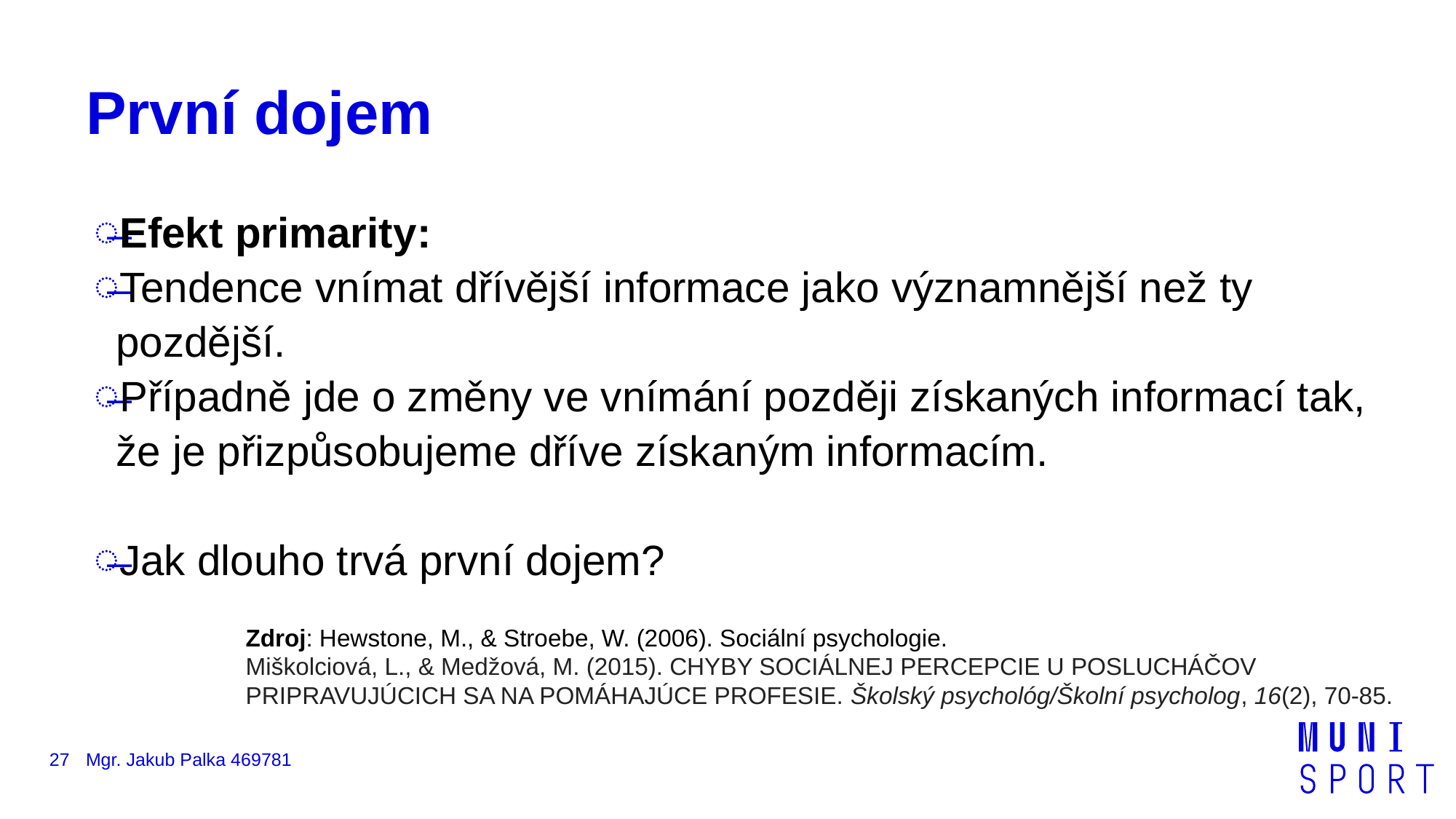

# První dojem
Efekt primarity:
Tendence vnímat dřívější informace jako významnější než ty pozdější.
Případně jde o změny ve vnímání později získaných informací tak, že je přizpůsobujeme dříve získaným informacím.

Jak dlouho trvá první dojem?
Zdroj: Hewstone, M., & Stroebe, W. (2006). Sociální psychologie.
Miškolciová, L., & Medžová, M. (2015). CHYBY SOCIÁLNEJ PERCEPCIE U POSLUCHÁČOV PRIPRAVUJÚCICH SA NA POMÁHAJÚCE PROFESIE. Školský psychológ/Školní psycholog, 16(2), 70-85.
27
Mgr. Jakub Palka 469781